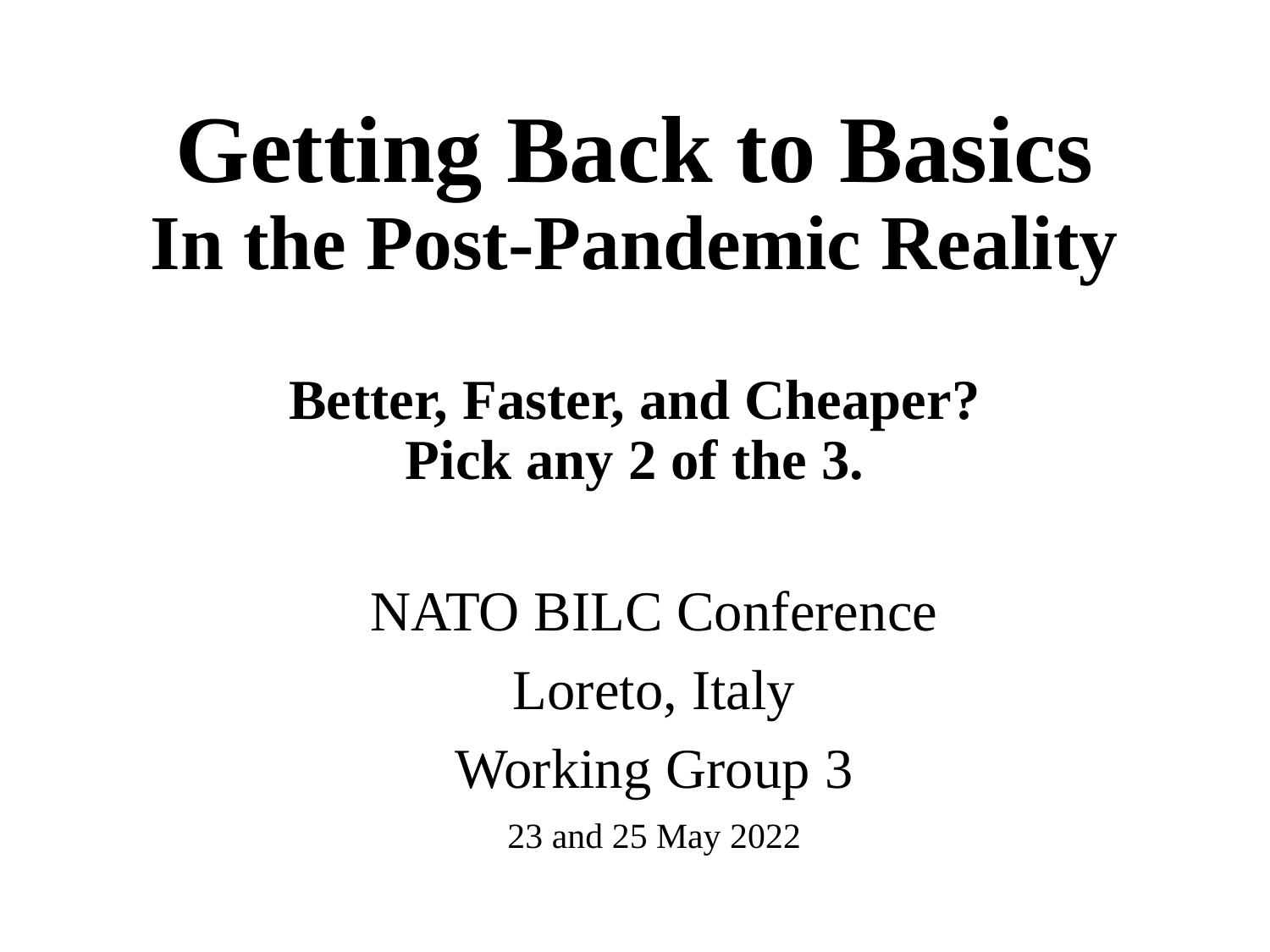

# Getting Back to Basics In the Post-Pandemic Reality Better, Faster, and Cheaper? Pick any 2 of the 3.
NATO BILC Conference
Loreto, Italy
Working Group 3
23 and 25 May 2022